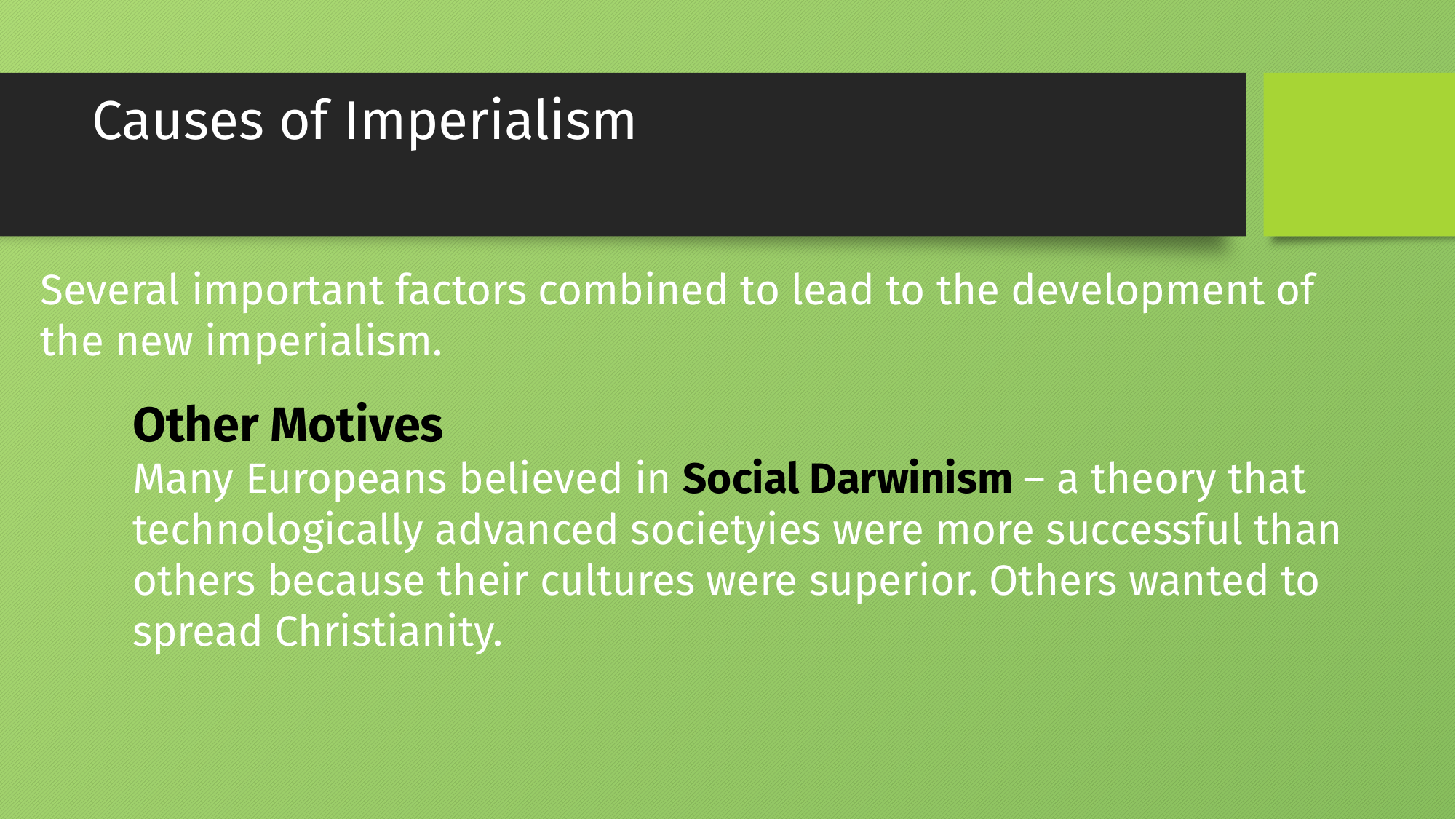

# Causes of Imperialism
Several important factors combined to lead to the development of the new imperialism.
Other Motives
Many Europeans believed in Social Darwinism – a theory that
technologically advanced societyies were more successful than
others because their cultures were superior. Others wanted to
spread Christianity.